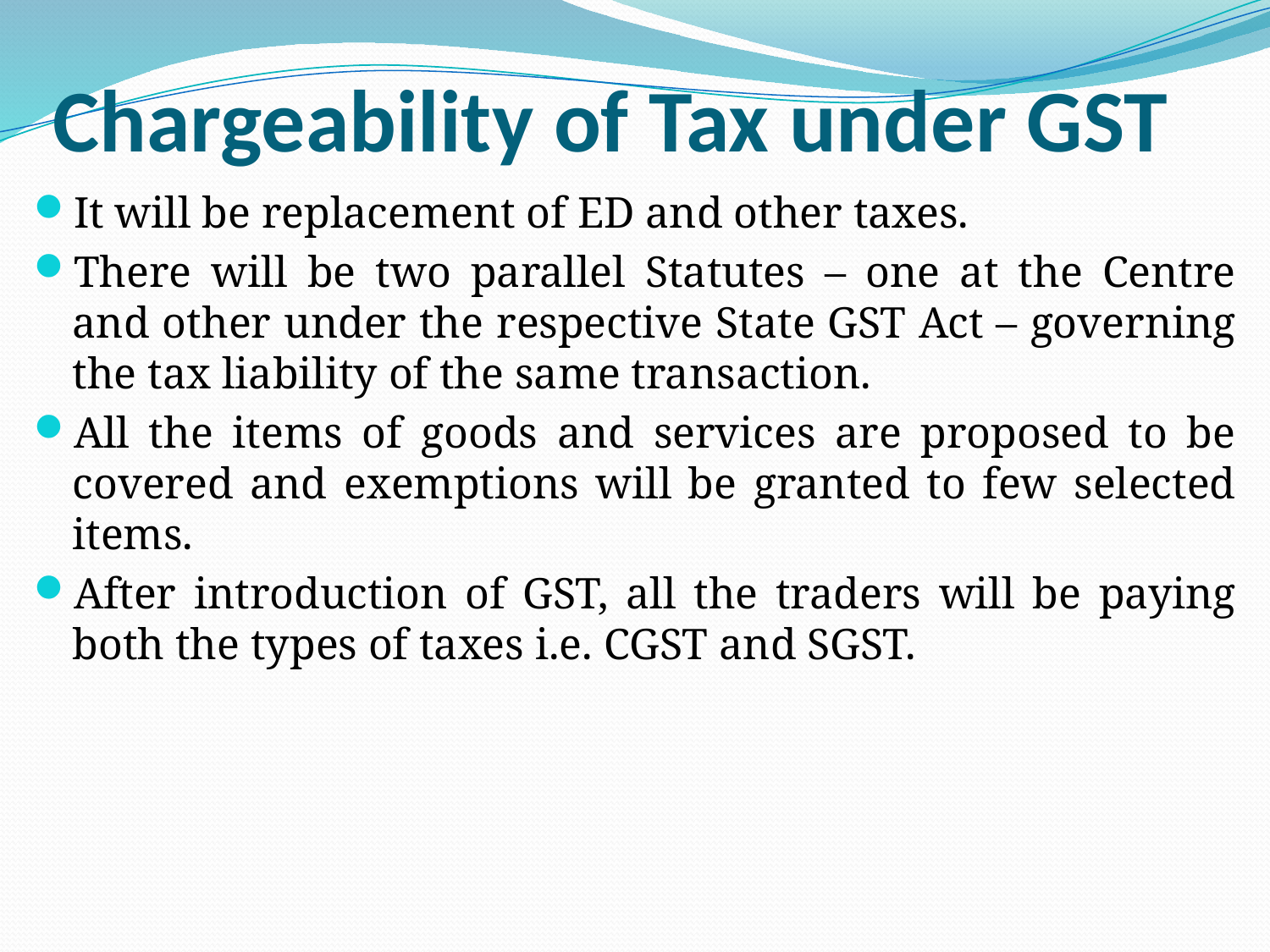

# Chargeability of Tax under GST
It will be replacement of ED and other taxes.
There will be two parallel Statutes – one at the Centre and other under the respective State GST Act – governing the tax liability of the same transaction.
All the items of goods and services are proposed to be covered and exemptions will be granted to few selected items.
After introduction of GST, all the traders will be paying both the types of taxes i.e. CGST and SGST.